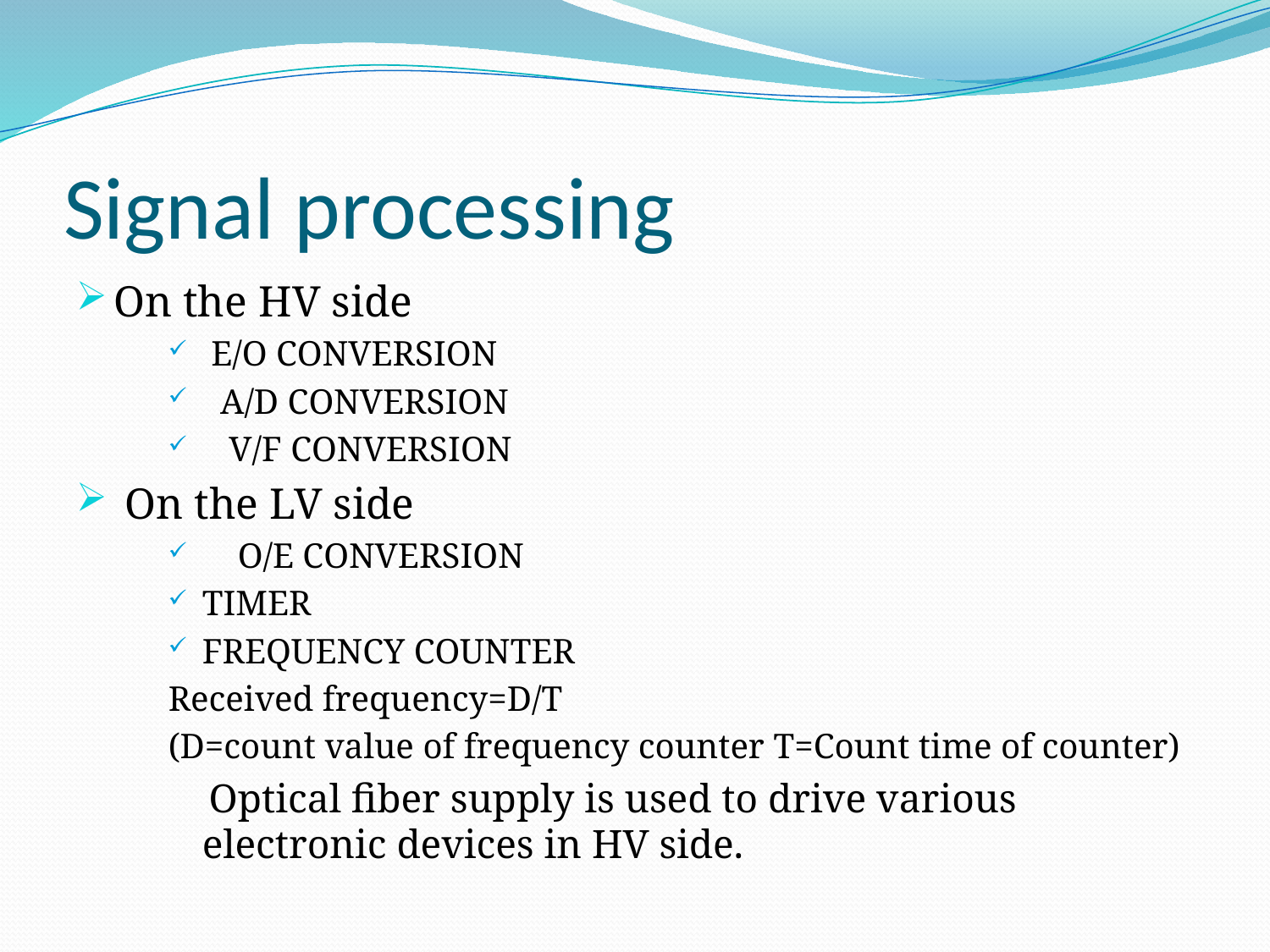

# Signal processing
On the HV side
 E/O CONVERSION
  A/D CONVERSION
   V/F CONVERSION
 On the LV side
    O/E CONVERSION
TIMER
FREQUENCY COUNTER
Received frequency=D/T
(D=count value of frequency counter T=Count time of counter)
    Optical fiber supply is used to drive various electronic devices in HV side.